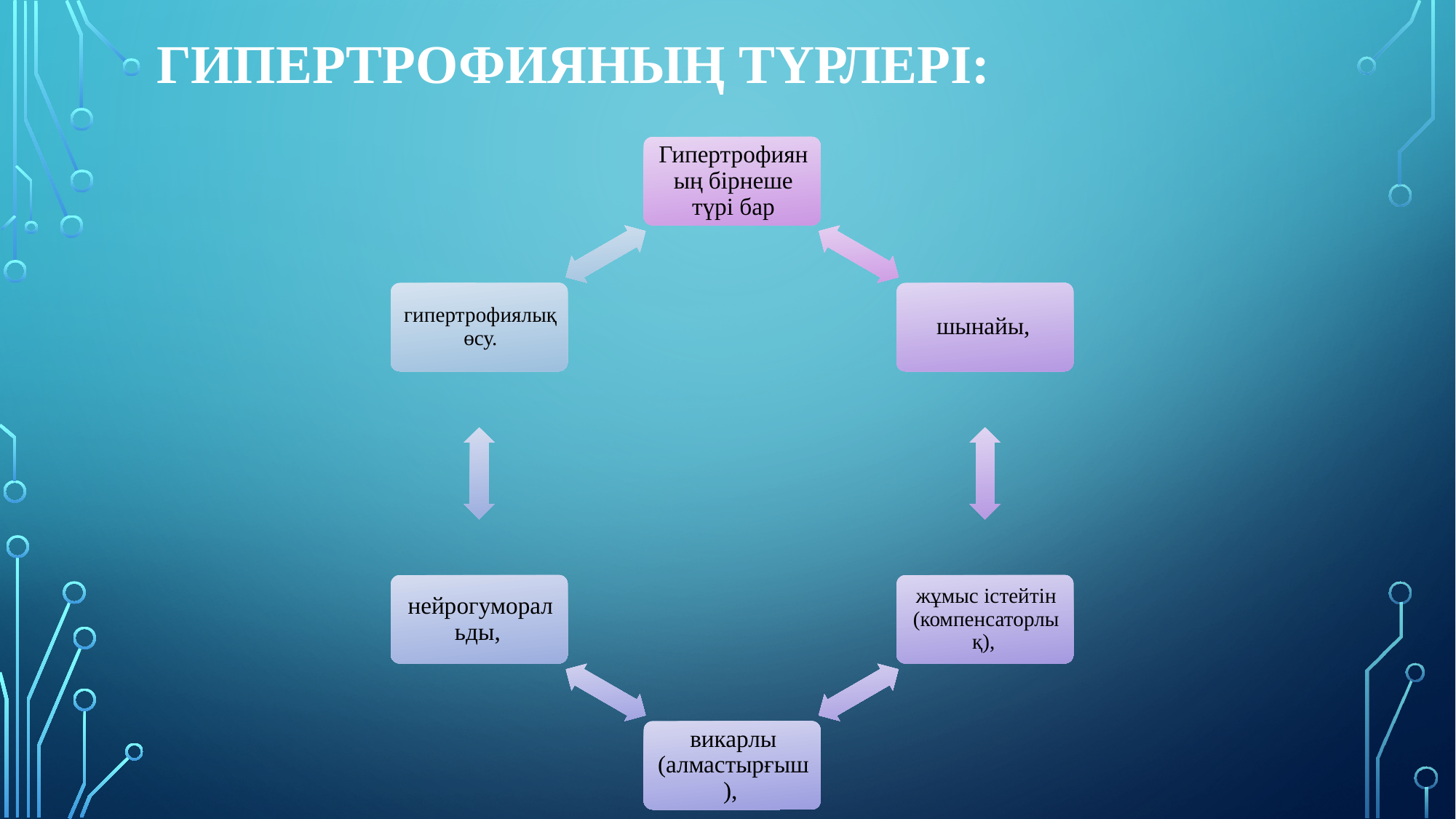

# Гипертрофияның түрлері:
Гипертрофияның бірнеше түрі бар

шынайы,

жұмыс істейтін (компенсаторлық),

викарлы (алмастырғыш),

нейрогуморальды,

гипертрофиялық өсу.